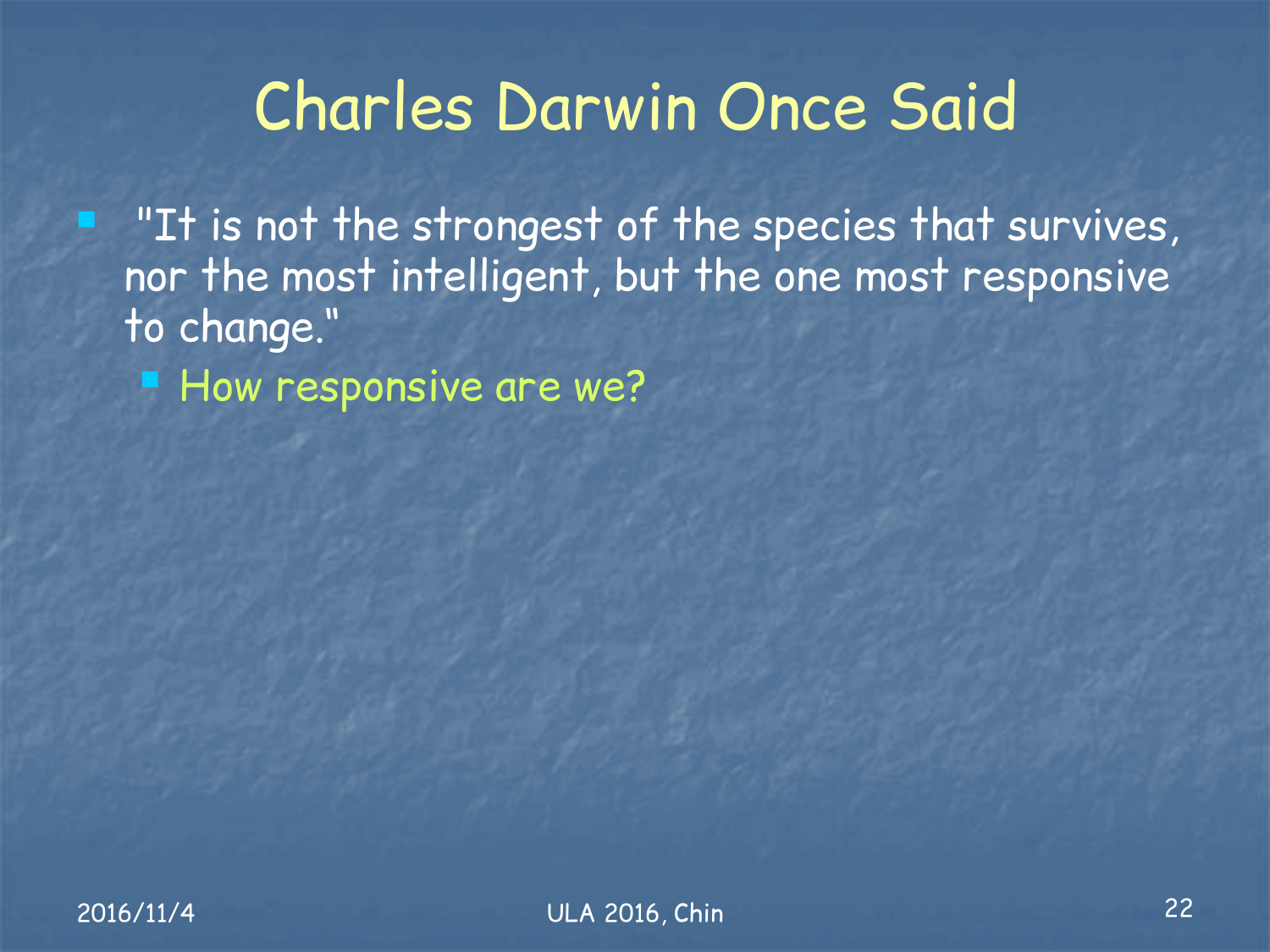

# Charles Darwin Once Said
 "It is not the strongest of the species that survives, nor the most intelligent, but the one most responsive to change.“
How responsive are we?
2016/11/4
ULA 2016, Chin
22